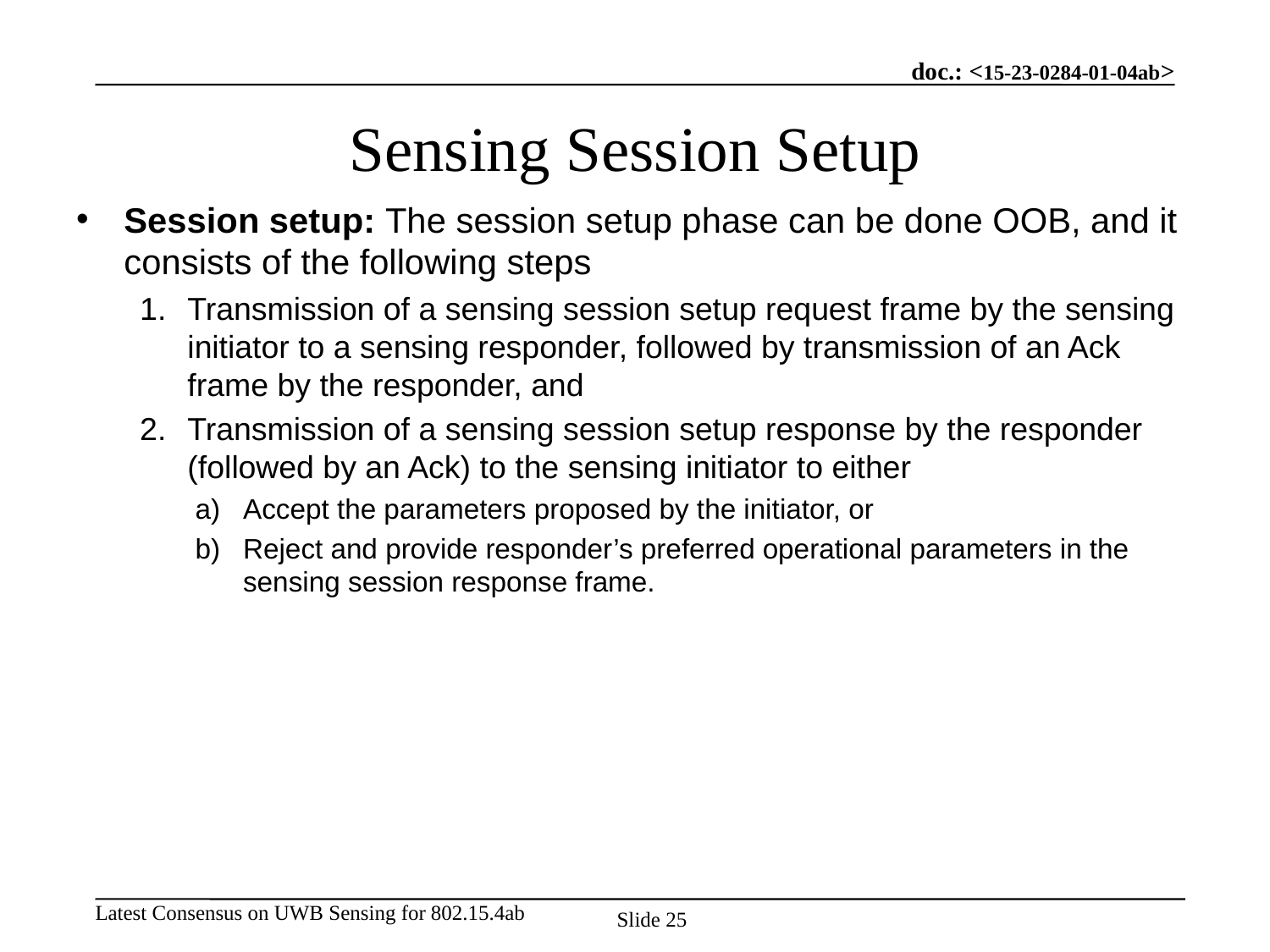

# Sensing Session Setup
Session setup: The session setup phase can be done OOB, and it consists of the following steps
Transmission of a sensing session setup request frame by the sensing initiator to a sensing responder, followed by transmission of an Ack frame by the responder, and
Transmission of a sensing session setup response by the responder (followed by an Ack) to the sensing initiator to either
Accept the parameters proposed by the initiator, or
Reject and provide responder’s preferred operational parameters in the sensing session response frame.

Slide 25